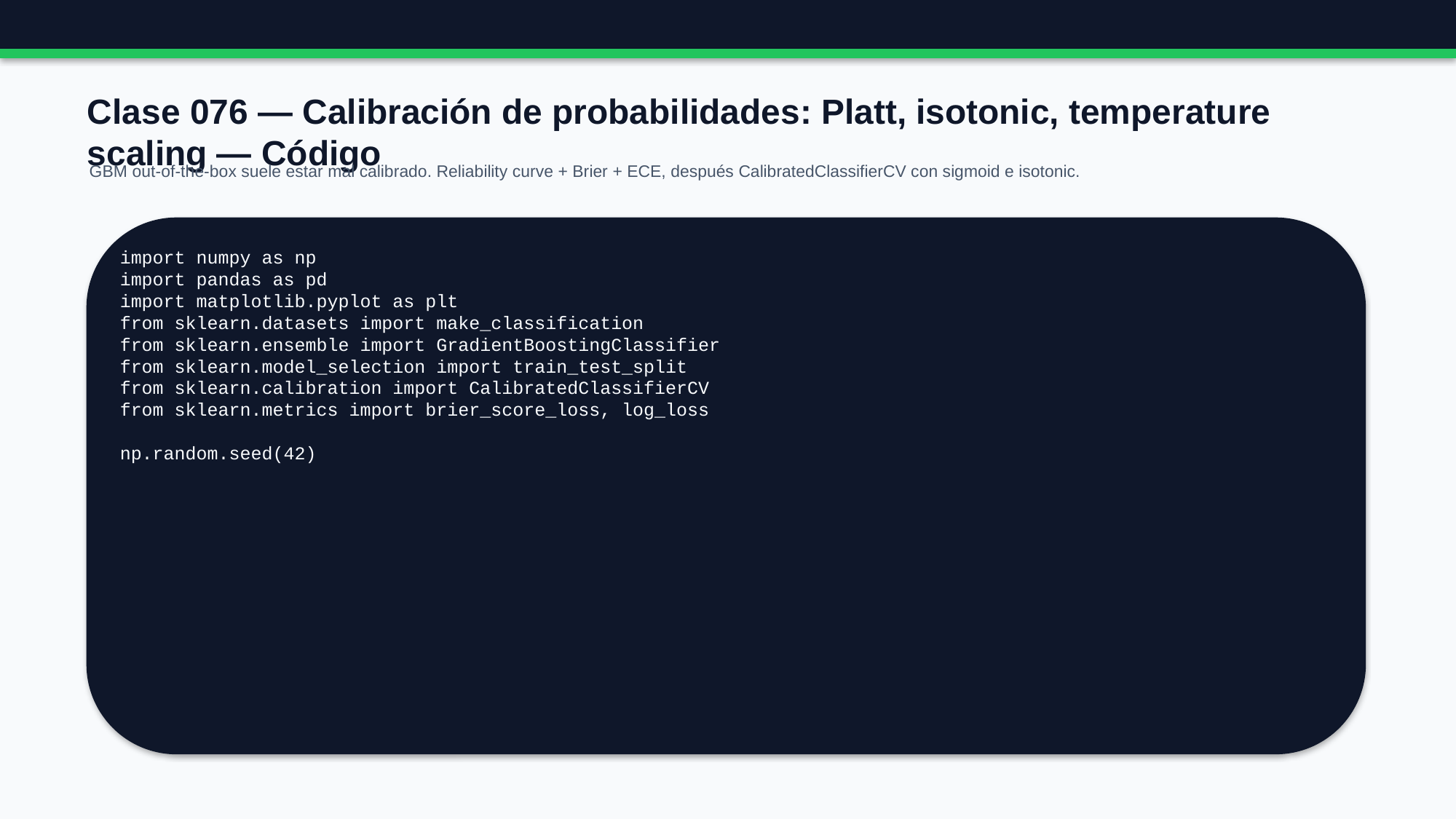

Clase 076 — Calibración de probabilidades: Platt, isotonic, temperature scaling — Código
GBM out-of-the-box suele estar mal calibrado. Reliability curve + Brier + ECE, después CalibratedClassifierCV con sigmoid e isotonic.

import numpy as np
import pandas as pd
import matplotlib.pyplot as plt
from sklearn.datasets import make_classification
from sklearn.ensemble import GradientBoostingClassifier
from sklearn.model_selection import train_test_split
from sklearn.calibration import CalibratedClassifierCV
from sklearn.metrics import brier_score_loss, log_loss

np.random.seed(42)